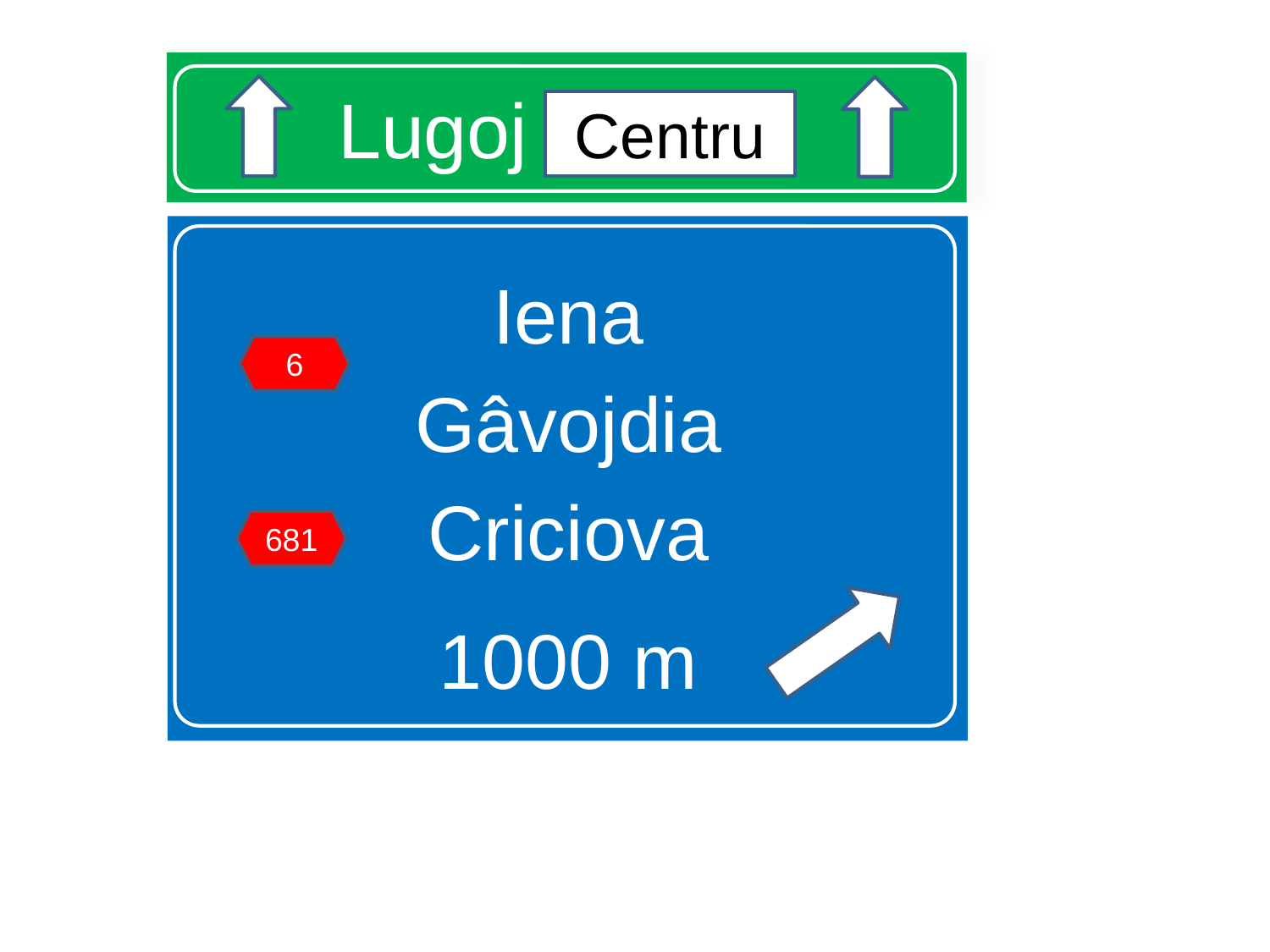

# Lugoj Centru

Centru

Iena
Gâvojdia
Criciova

1000 m

6
681